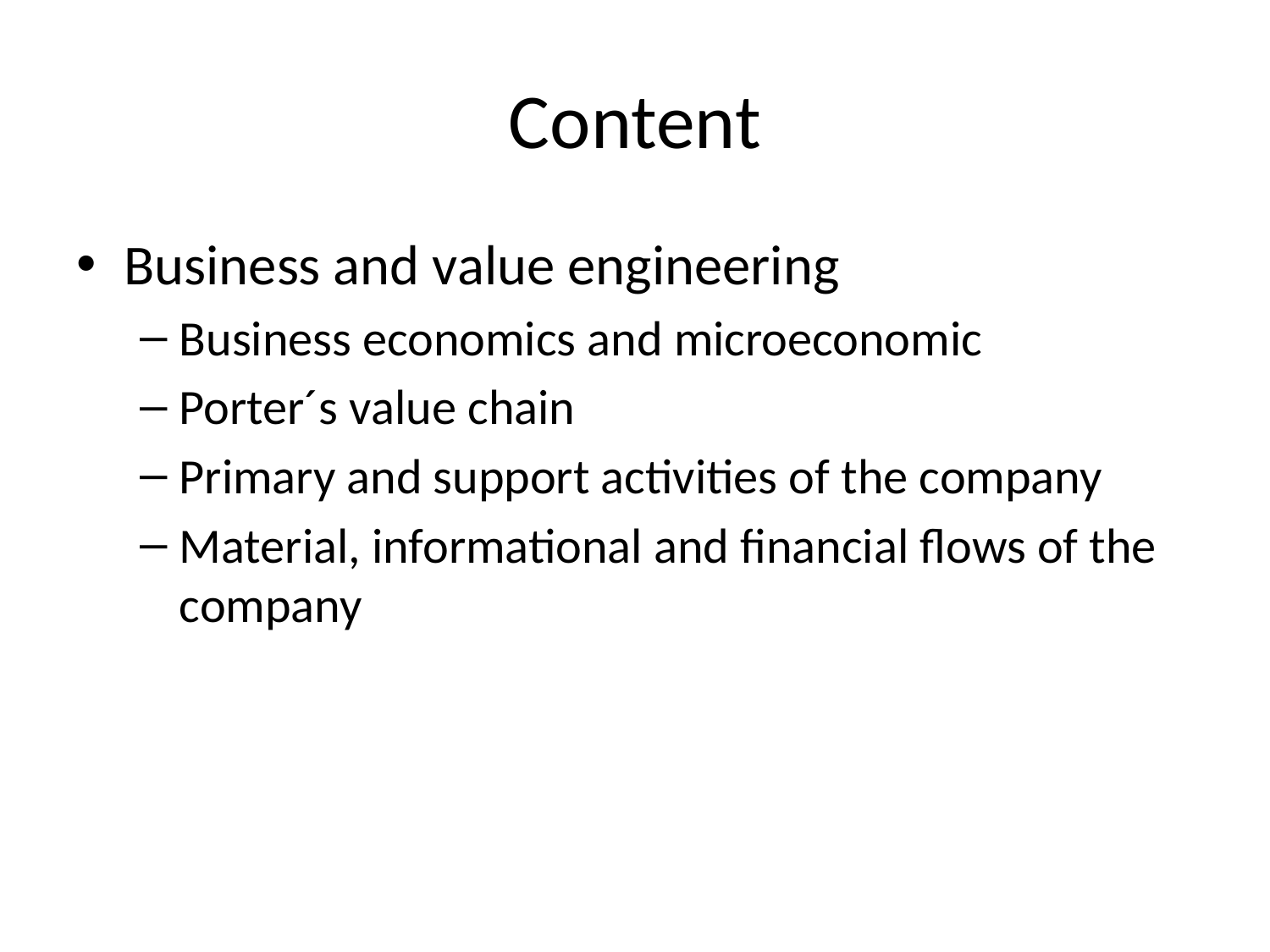

# Content
Business and value engineering
Business economics and microeconomic
Porter´s value chain
Primary and support activities of the company
Material, informational and financial flows of the company